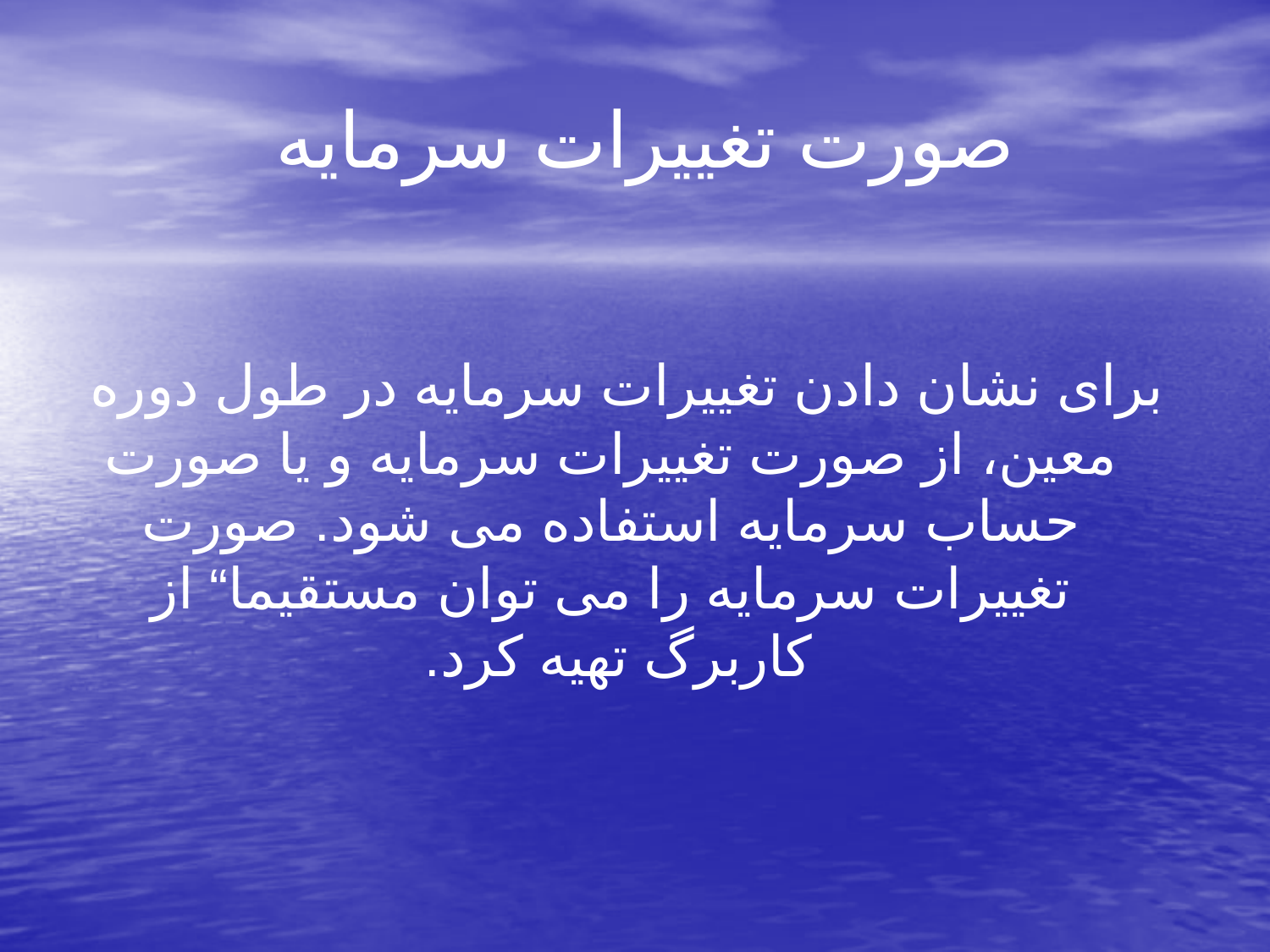

# صورت تغییرات سرمایه

 برای نشان دادن تغییرات سرمایه در طول دوره معین، از صورت تغییرات سرمایه و یا صورت حساب سرمایه استفاده می شود. صورت تغییرات سرمایه را می توان مستقیما“ از کاربرگ تهیه کرد.